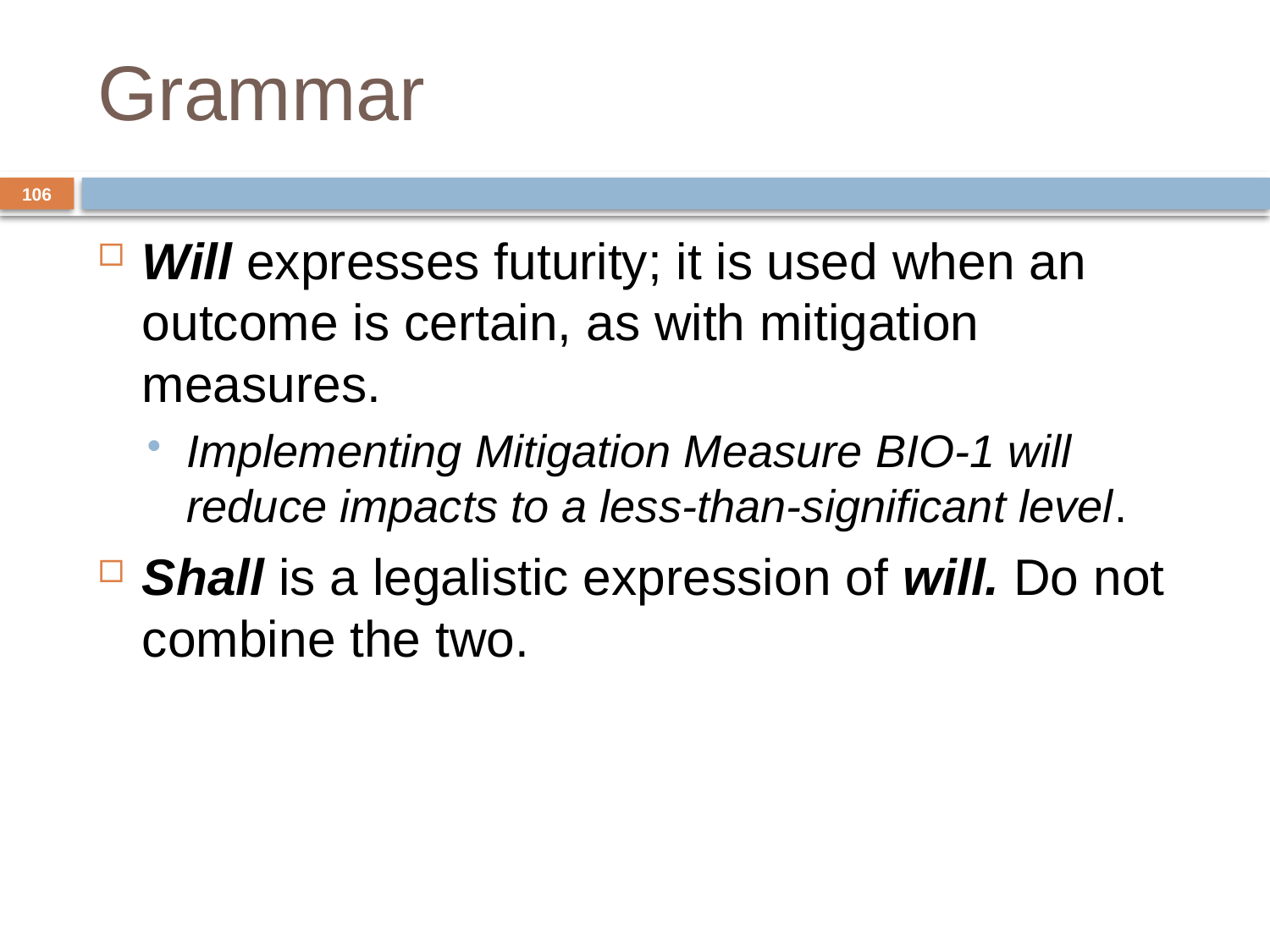

# Grammar
106
Will expresses futurity; it is used when an outcome is certain, as with mitigation measures.
Implementing Mitigation Measure BIO-1 will reduce impacts to a less-than-significant level.
Shall is a legalistic expression of will. Do not combine the two.